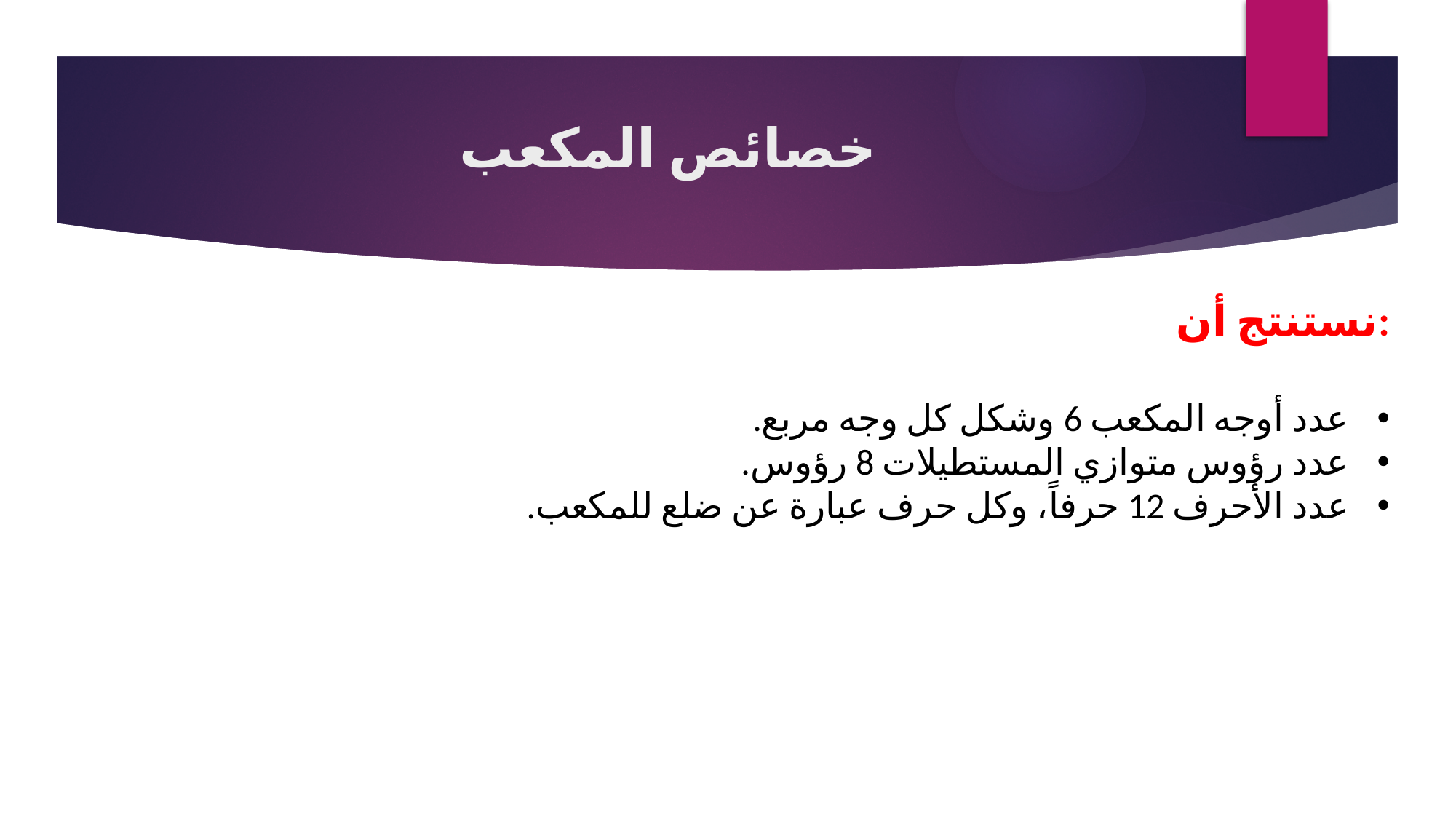

خصائص المكعب
نستنتج أن:

عدد أوجه المكعب 6 وشكل كل وجه مربع.
عدد رؤوس متوازي المستطيلات 8 رؤوس.
عدد الأحرف 12 حرفاً، وكل حرف عبارة عن ضلع للمكعب.